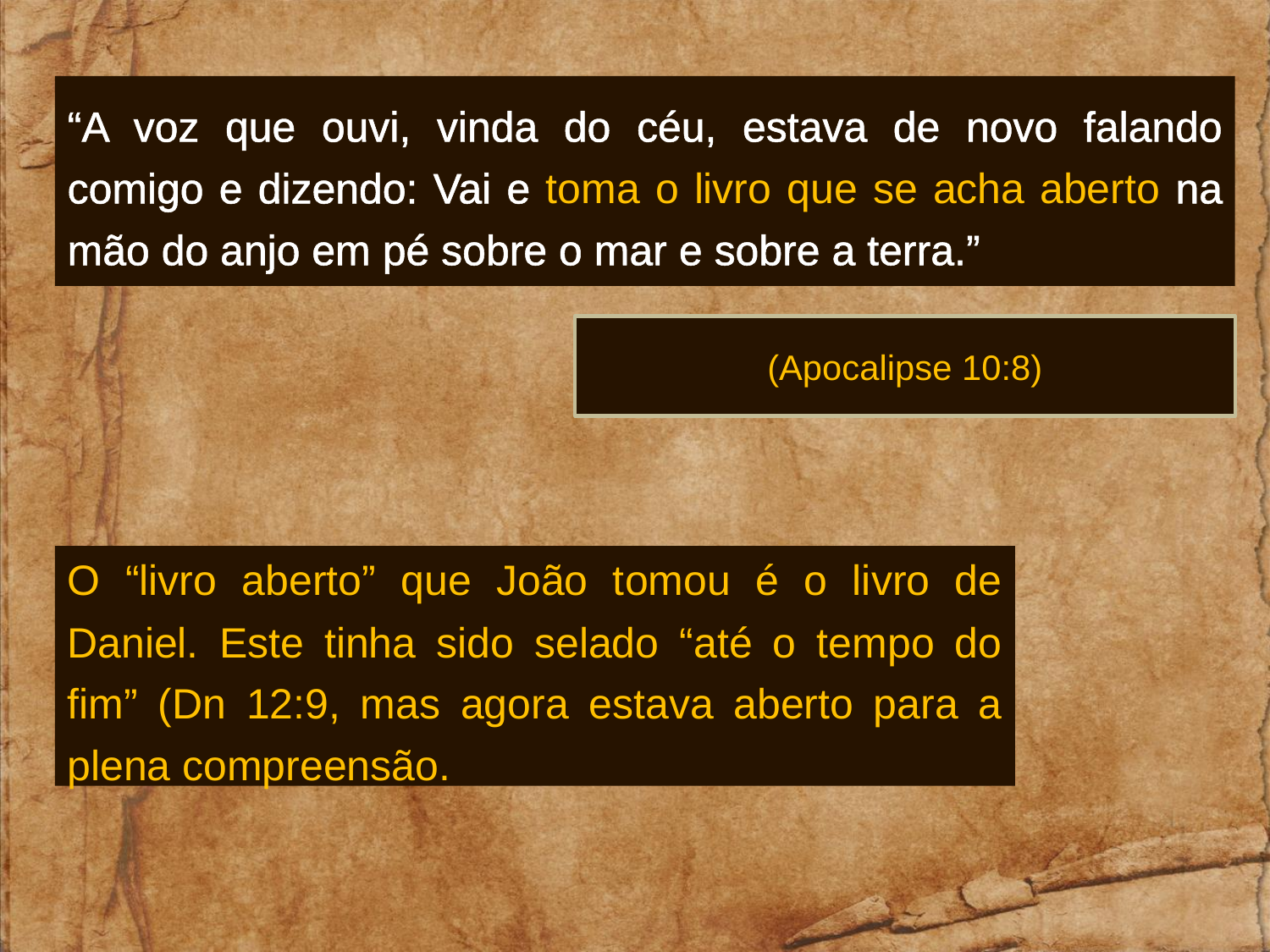

“A voz que ouvi, vinda do céu, estava de novo falando comigo e dizendo: Vai e toma o livro que se acha aberto na mão do anjo em pé sobre o mar e sobre a terra.”
(Apocalipse 10:8)
O “livro aberto” que João tomou é o livro de Daniel. Este tinha sido selado “até o tempo do fim” (Dn 12:9, mas agora estava aberto para a plena compreensão.